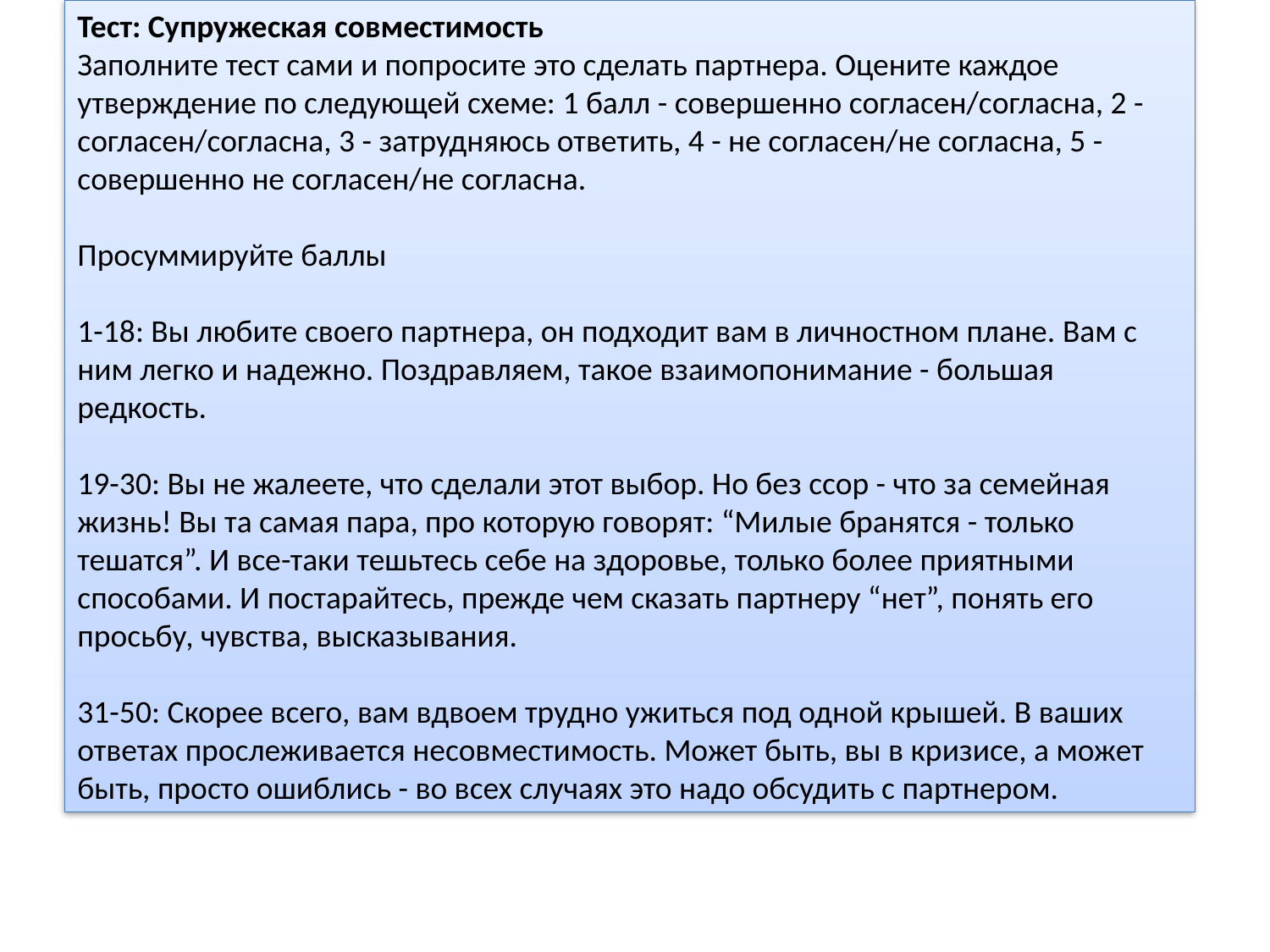

Тест: Супружеская совместимость
Заполните тест сами и попросите это сделать партнера. Оцените каждое утверждение по следующей схеме: 1 балл - совершенно согласен/согласна, 2 - согласен/согласна, 3 - затрудняюсь ответить, 4 - не согласен/не согласна, 5 - совершенно не согласен/не согласна. 
Просуммируйте баллы 
1-18: Вы любите своего партнера, он подходит вам в личностном плане. Вам с ним легко и надежно. Поздравляем, такое взаимопонимание - большая редкость. 
19-30: Вы не жалеете, что сделали этот выбор. Но без ссор - что за семейная жизнь! Вы та самая пара, про которую говорят: “Милые бранятся - только тешатся”. И все-таки тешьтесь себе на здоровье, только более приятными способами. И постарайтесь, прежде чем сказать партнеру “нет”, понять его просьбу, чувства, высказывания. 
31-50: Скорее всего, вам вдвоем трудно ужиться под одной крышей. В ваших ответах прослеживается несовместимость. Может быть, вы в кризисе, а может быть, просто ошиблись - во всех случаях это надо обсудить с партнером.